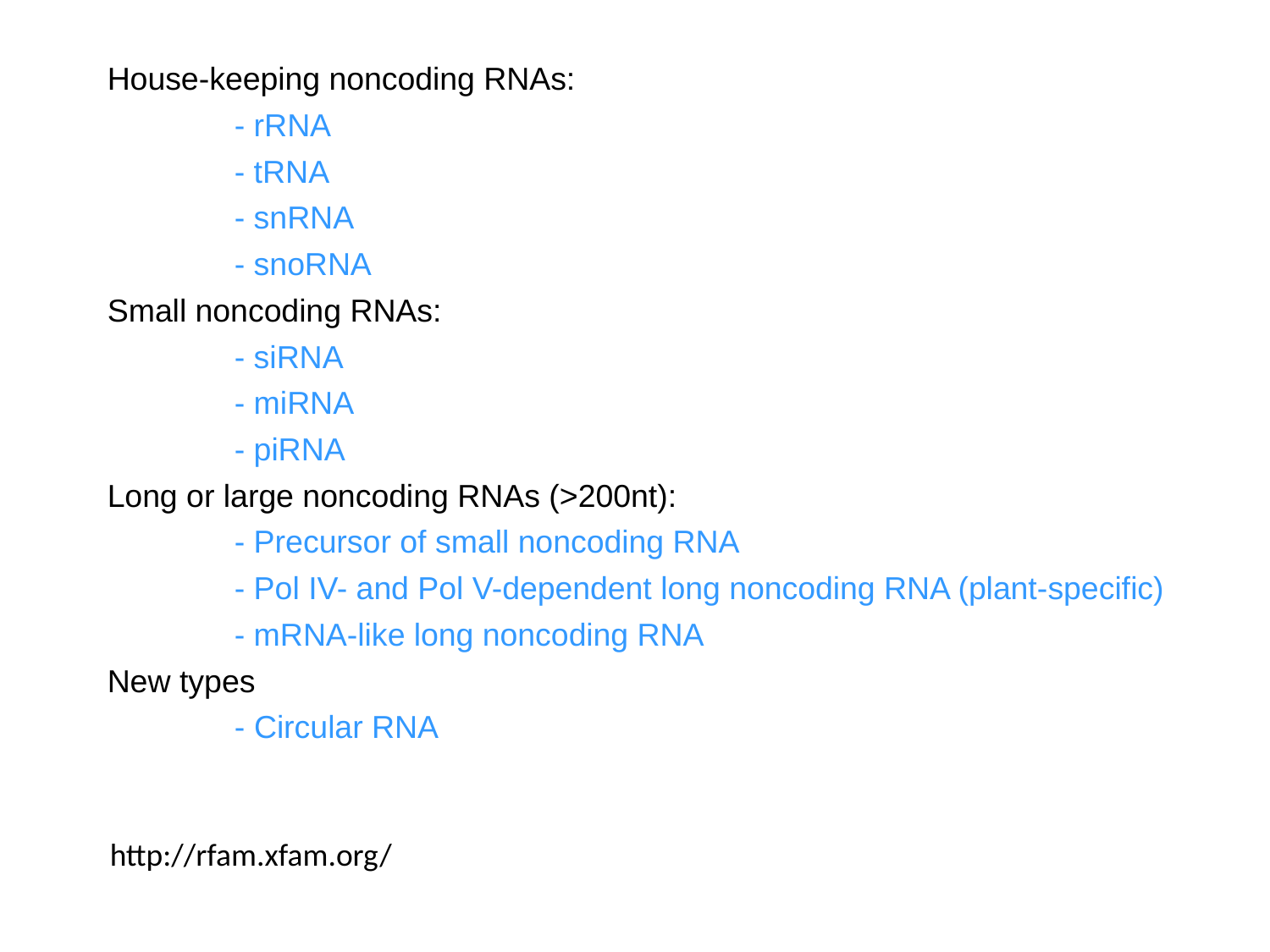

House-keeping noncoding RNAs:
	- rRNA
	- tRNA
	- snRNA
	- snoRNA
Small noncoding RNAs:
	- siRNA
	- miRNA
	- piRNA
Long or large noncoding RNAs (>200nt):
	- Precursor of small noncoding RNA
	- Pol IV- and Pol V-dependent long noncoding RNA (plant-specific)
	- mRNA-like long noncoding RNA
New types
	- Circular RNA
http://rfam.xfam.org/